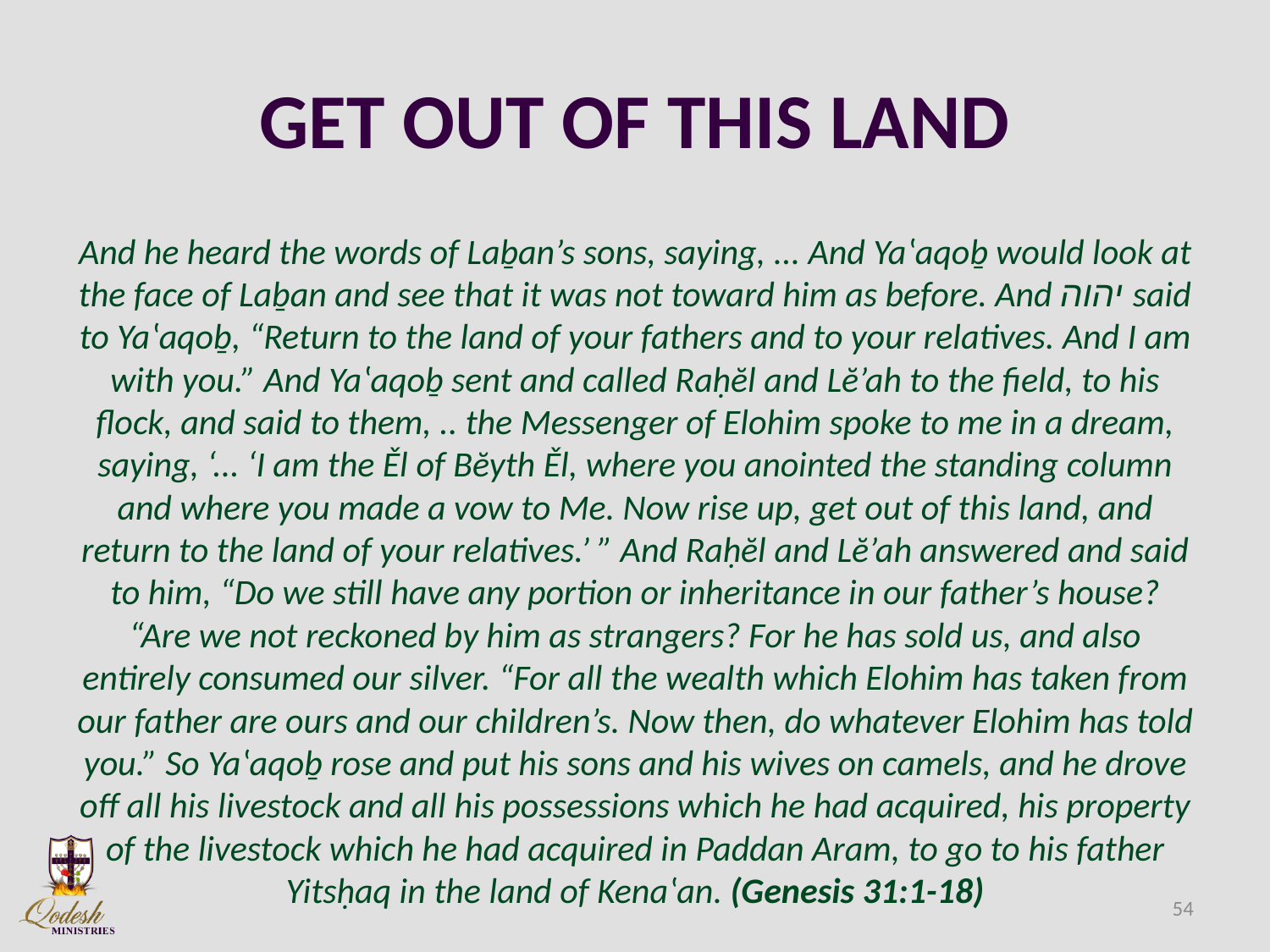

# GET OUT OF THIS LAND
And he heard the words of Laḇan’s sons, saying, ... And Yaʽaqoḇ would look at the face of Laḇan and see that it was not toward him as before. And יהוה said to Yaʽaqoḇ, “Return to the land of your fathers and to your relatives. And I am with you.” And Yaʽaqoḇ sent and called Raḥĕl and Lĕ’ah to the field, to his flock, and said to them, .. the Messenger of Elohim spoke to me in a dream, saying, ‘... ‘I am the Ěl of Bĕyth Ěl, where you anointed the standing column and where you made a vow to Me. Now rise up, get out of this land, and return to the land of your relatives.’ ” And Raḥĕl and Lĕ’ah answered and said to him, “Do we still have any portion or inheritance in our father’s house? “Are we not reckoned by him as strangers? For he has sold us, and also entirely consumed our silver. “For all the wealth which Elohim has taken from our father are ours and our children’s. Now then, do whatever Elohim has told you.” So Yaʽaqoḇ rose and put his sons and his wives on camels, and he drove off all his livestock and all his possessions which he had acquired, his property of the livestock which he had acquired in Paddan Aram, to go to his father Yitsḥaq in the land of Kenaʽan. (Genesis 31:1-18)

54